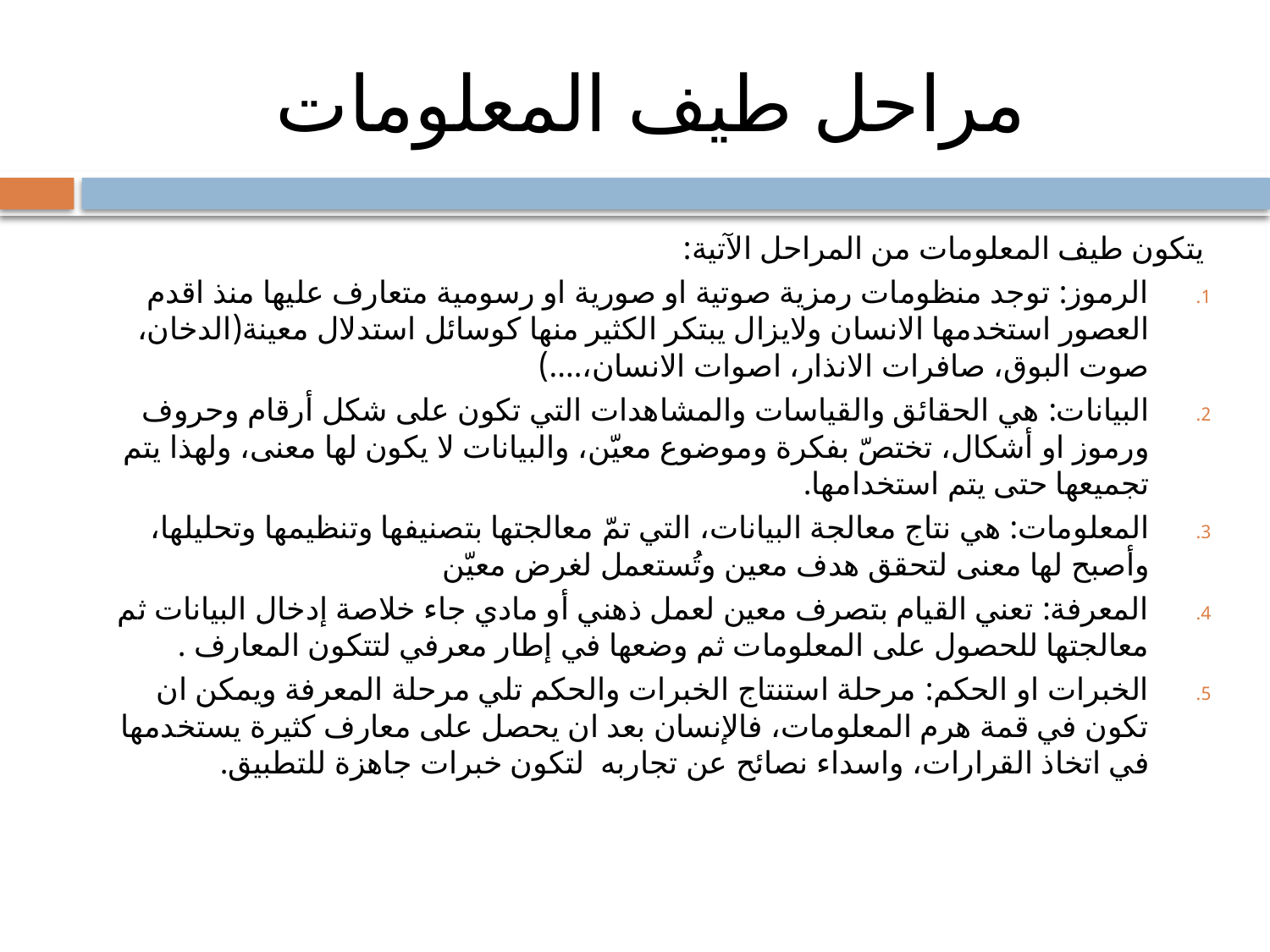

# مراحل طيف المعلومات
يتكون طيف المعلومات من المراحل الآتية:
الرموز: توجد منظومات رمزية صوتية او صورية او رسومية متعارف عليها منذ اقدم العصور استخدمها الانسان ولايزال يبتكر الكثير منها كوسائل استدلال معينة(الدخان، صوت البوق، صافرات الانذار، اصوات الانسان،....)
البيانات: هي الحقائق والقياسات والمشاهدات التي تكون على شكل أرقام وحروف ورموز او أشكال، تختصّ بفكرة وموضوع معيّن، والبيانات لا يكون لها معنى، ولهذا يتم تجميعها حتى يتم استخدامها.
المعلومات: هي نتاج معالجة البيانات، التي تمّ معالجتها بتصنيفها وتنظيمها وتحليلها، وأصبح لها معنى لتحقق هدف معين وتُستعمل لغرض معيّن
المعرفة: تعني القيام بتصرف معين لعمل ذهني أو مادي جاء خلاصة إدخال البيانات ثم معالجتها للحصول على المعلومات ثم وضعها في إطار معرفي لتتكون المعارف .
الخبرات او الحكم: مرحلة استنتاج الخبرات والحكم تلي مرحلة المعرفة ويمكن ان تكون في قمة هرم المعلومات، فالإنسان بعد ان يحصل على معارف كثيرة يستخدمها في اتخاذ القرارات، واسداء نصائح عن تجاربه  لتكون خبرات جاهزة للتطبيق.